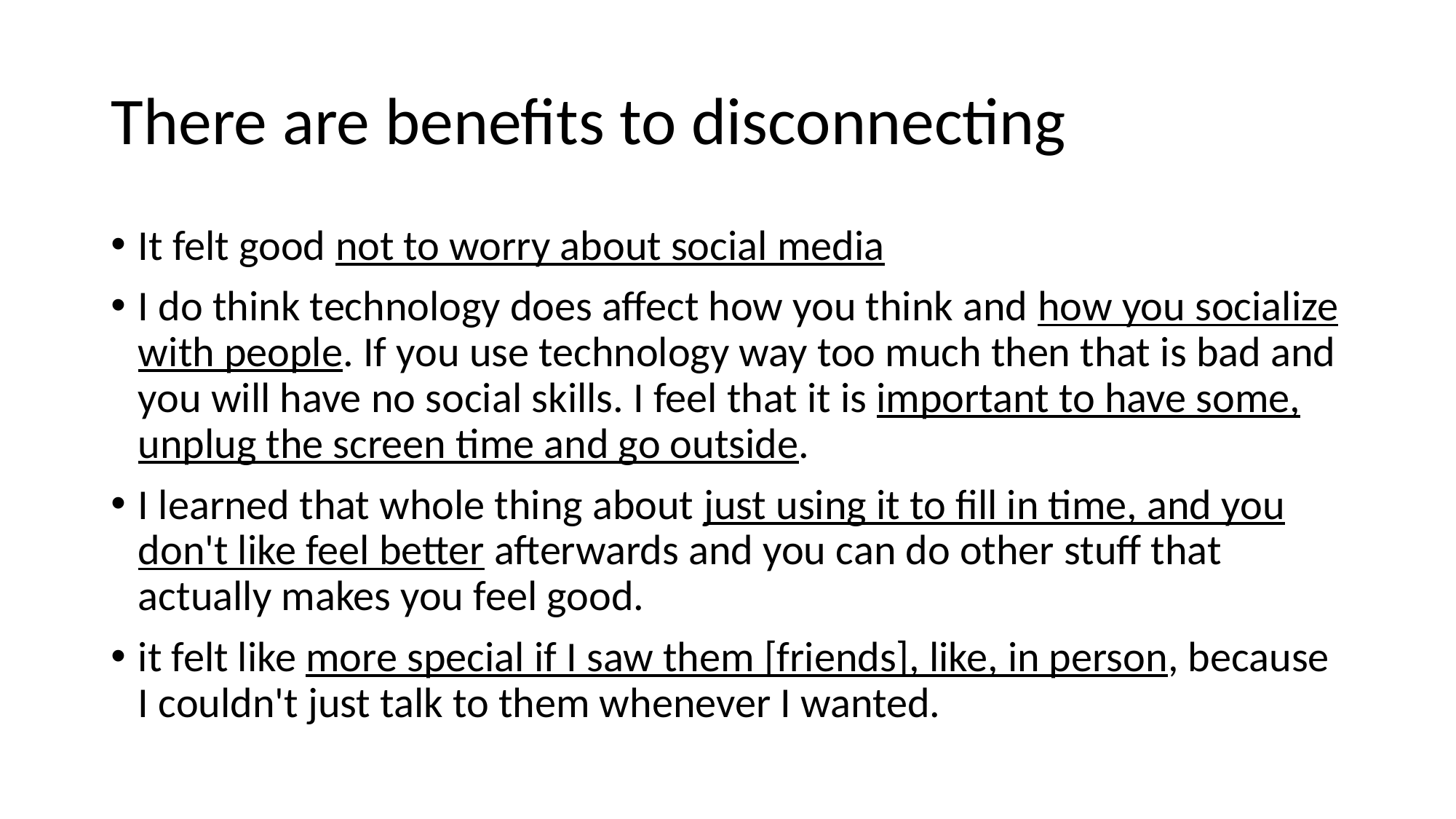

# There are benefits to disconnecting
It felt good not to worry about social media
I do think technology does affect how you think and how you socialize with people. If you use technology way too much then that is bad and you will have no social skills. I feel that it is important to have some, unplug the screen time and go outside.
I learned that whole thing about just using it to fill in time, and you don't like feel better afterwards and you can do other stuff that actually makes you feel good.
it felt like more special if I saw them [friends], like, in person, because I couldn't just talk to them whenever I wanted.